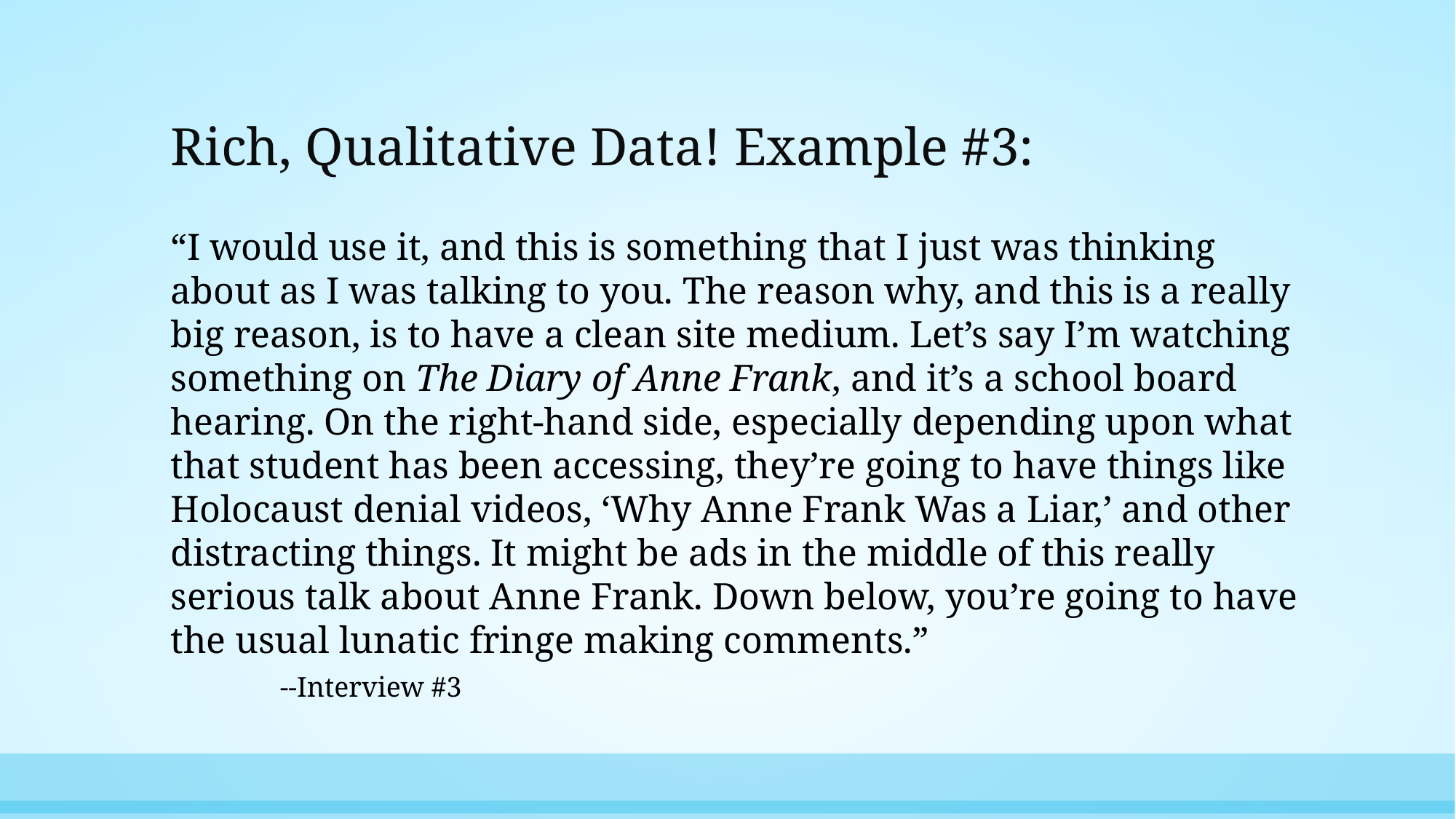

# Rich, Qualitative Data! Example #3:
“I would use it, and this is something that I just was thinking about as I was talking to you. The reason why, and this is a really big reason, is to have a clean site medium. Let’s say I’m watching something on The Diary of Anne Frank, and it’s a school board hearing. On the right-hand side, especially depending upon what that student has been accessing, they’re going to have things like Holocaust denial videos, ‘Why Anne Frank Was a Liar,’ and other distracting things. It might be ads in the middle of this really serious talk about Anne Frank. Down below, you’re going to have the usual lunatic fringe making comments.”
	--Interview #3